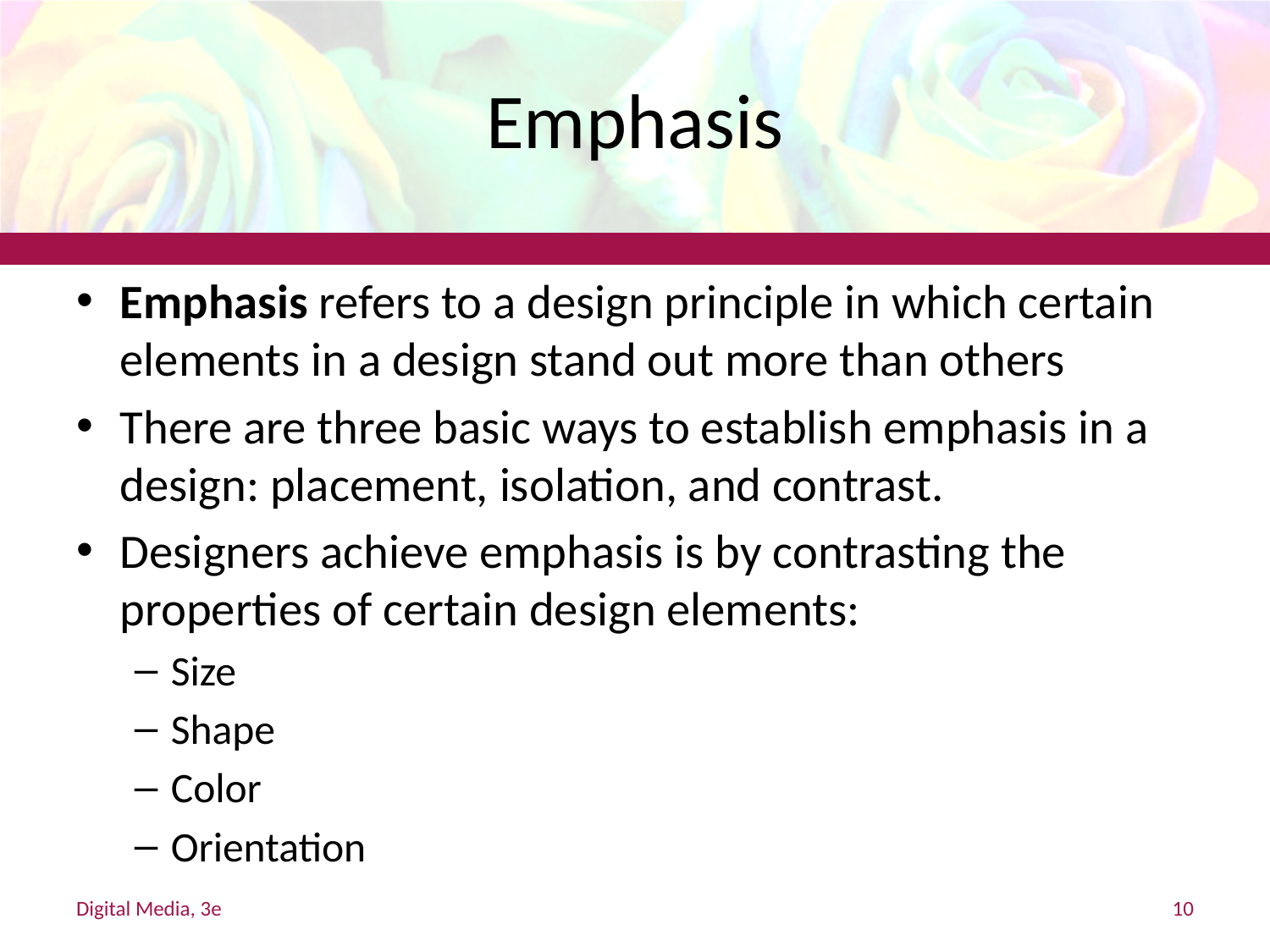

# Emphasis
Emphasis refers to a design principle in which certain elements in a design stand out more than others
There are three basic ways to establish emphasis in a design: placement, isolation, and contrast.
Designers achieve emphasis is by contrasting the properties of certain design elements:
Size
Shape
Color
Orientation

Digital Media, 3e
10